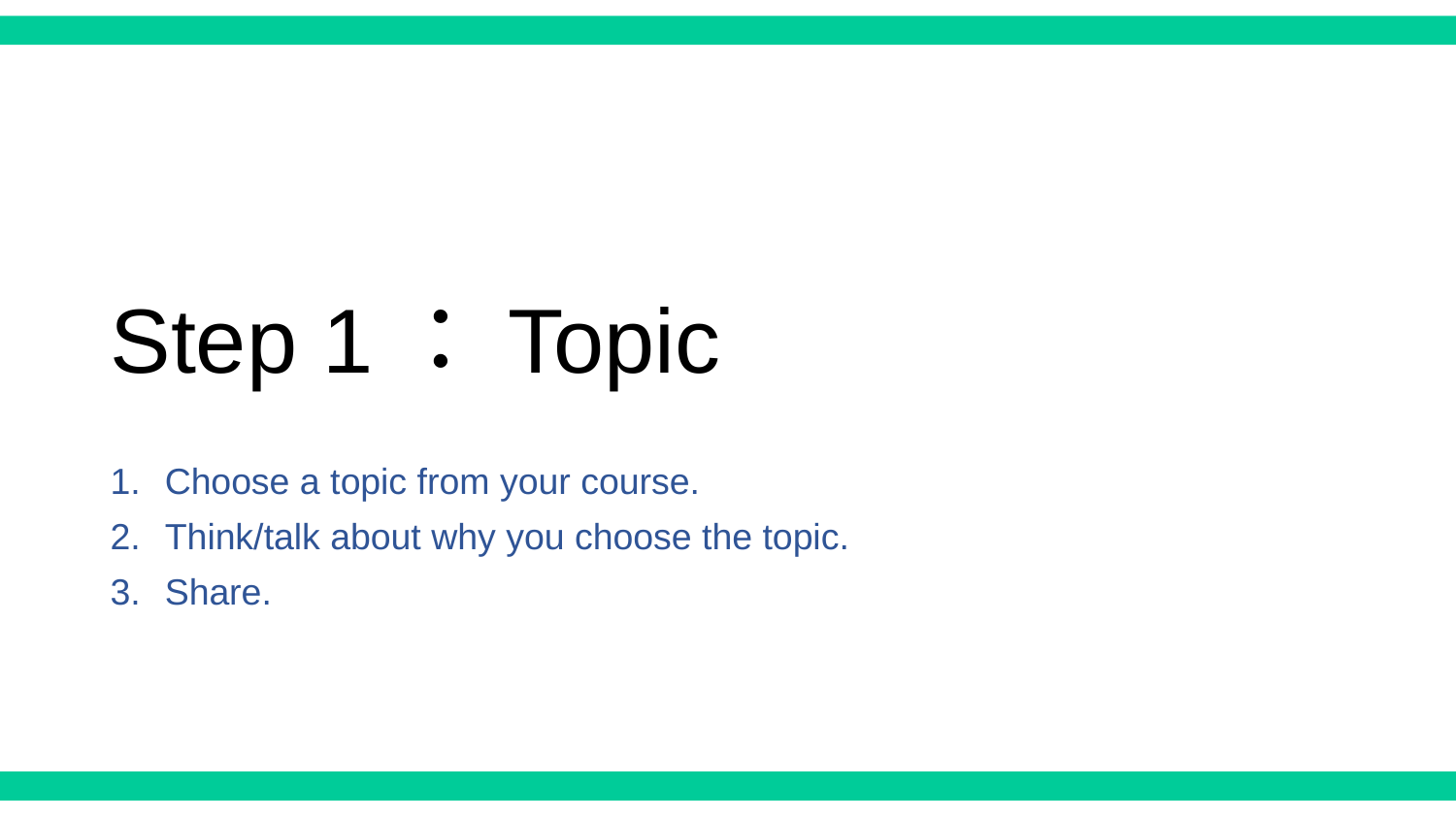

# Step 1：Topic
Choose a topic from your course.
Think/talk about why you choose the topic.
Share.